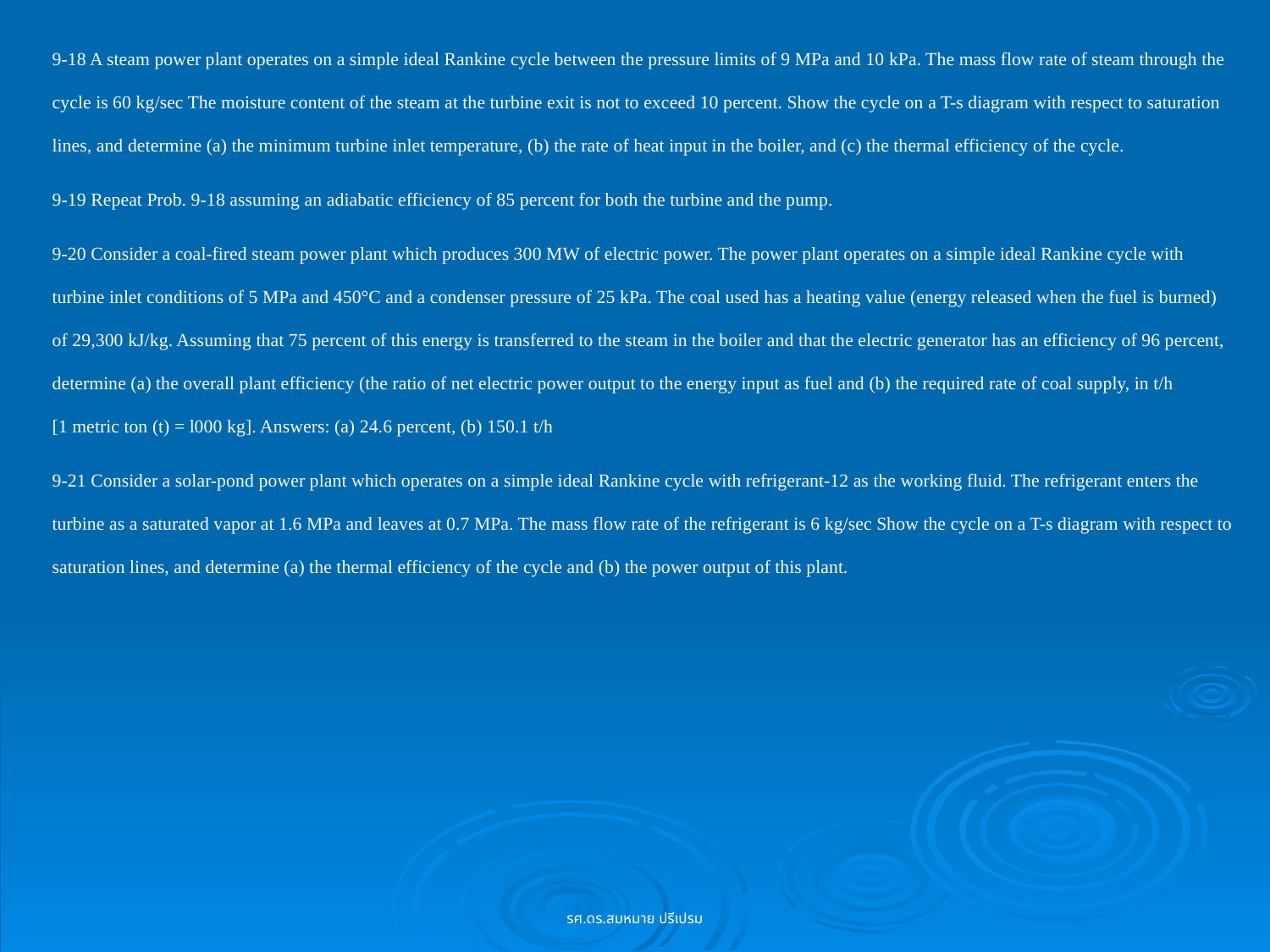

9-18 A steam power plant operates on a simple ideal Rankine cycle between the pressure limits of 9 MPa and 10 kPa. The mass flow rate of steam through the cycle is 60 kg/sec The moisture content of the steam at the turbine exit is not to exceed 10 percent. Show the cycle on a T-s diagram with respect to saturation lines, and determine (a) the minimum turbine inlet temperature, (b) the rate of heat input in the boiler, and (c) the thermal efficiency of the cycle.
9-19 Repeat Prob. 9-18 assuming an adiabatic efficiency of 85 percent for both the turbine and the pump.
9-20 Consider a coal-fired steam power plant which produces 300 MW of electric power. The power plant operates on a simple ideal Rankine cycle with turbine inlet conditions of 5 MPa and 450°C and a condenser pressure of 25 kPa. The coal used has a heating value (energy released when the fuel is burned) of 29,300 kJ/kg. Assuming that 75 percent of this energy is transferred to the steam in the boiler and that the electric generator has an efficiency of 96 percent, determine (a) the overall plant efficiency (the ratio of net electric power output to the energy input as fuel and (b) the required rate of coal supply, in t/h
[1 metric ton (t) = l000 kg]. Answers: (a) 24.6 percent, (b) 150.1 t/h
9-21 Consider a solar-pond power plant which operates on a simple ideal Rankine cycle with refrigerant-12 as the working fluid. The refrigerant enters the turbine as a saturated vapor at 1.6 MPa and leaves at 0.7 MPa. The mass flow rate of the refrigerant is 6 kg/sec Show the cycle on a T-s diagram with respect to saturation lines, and determine (a) the thermal efficiency of the cycle and (b) the power output of this plant.
รศ.ดร.สมหมาย ปรีเปรม